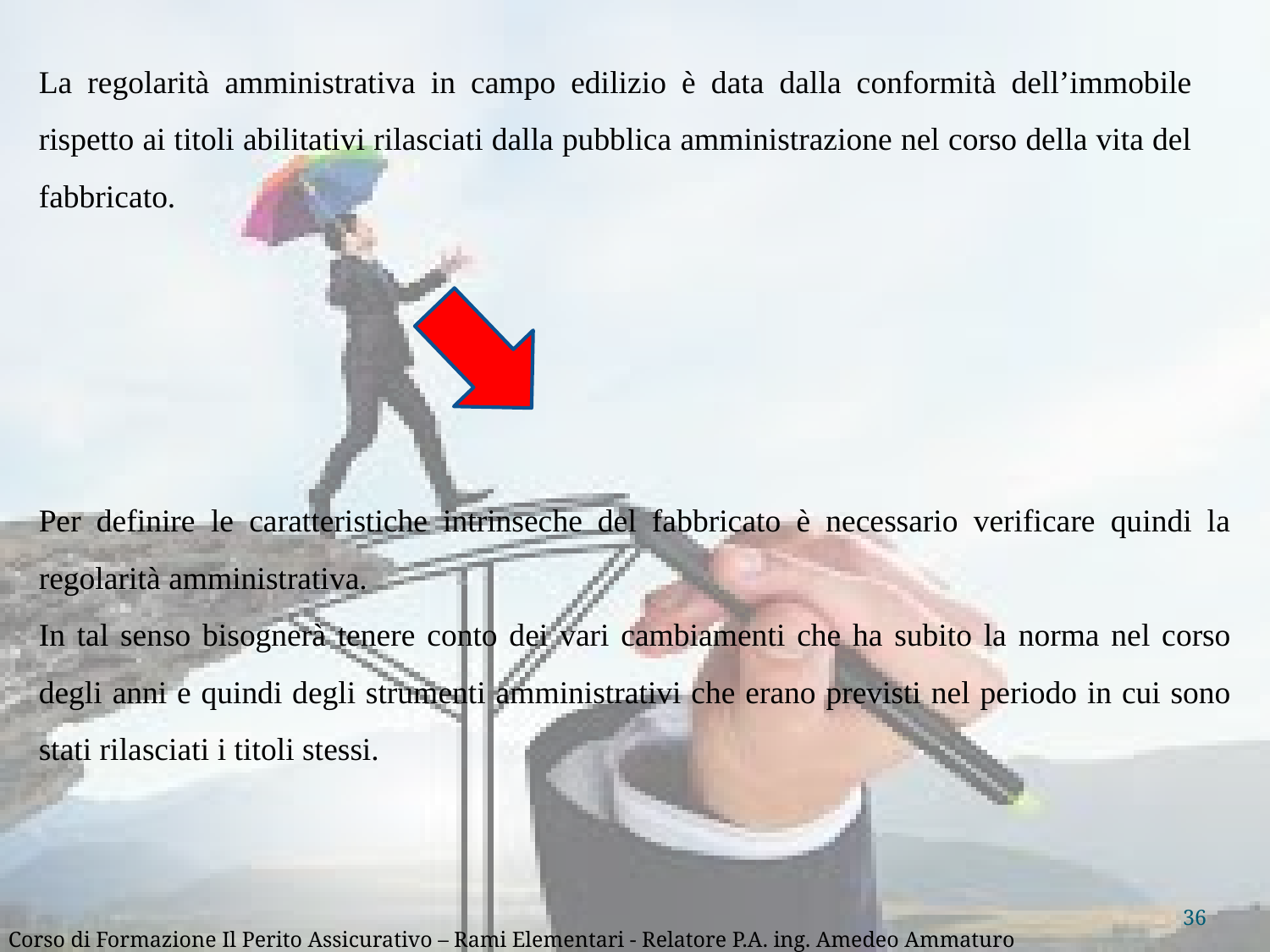

La regolarità amministrativa in campo edilizio è data dalla conformità dell’immobile rispetto ai titoli abilitativi rilasciati dalla pubblica amministrazione nel corso della vita del fabbricato.

Per definire le caratteristiche intrinseche del fabbricato è necessario verificare quindi la regolarità amministrativa.
In tal senso bisognerà tenere conto dei vari cambiamenti che ha subito la norma nel corso degli anni e quindi degli strumenti amministrativi che erano previsti nel periodo in cui sono stati rilasciati i titoli stessi.
36
Corso di Formazione Il Perito Assicurativo – Rami Elementari - Relatore P.A. ing. Amedeo Ammaturo